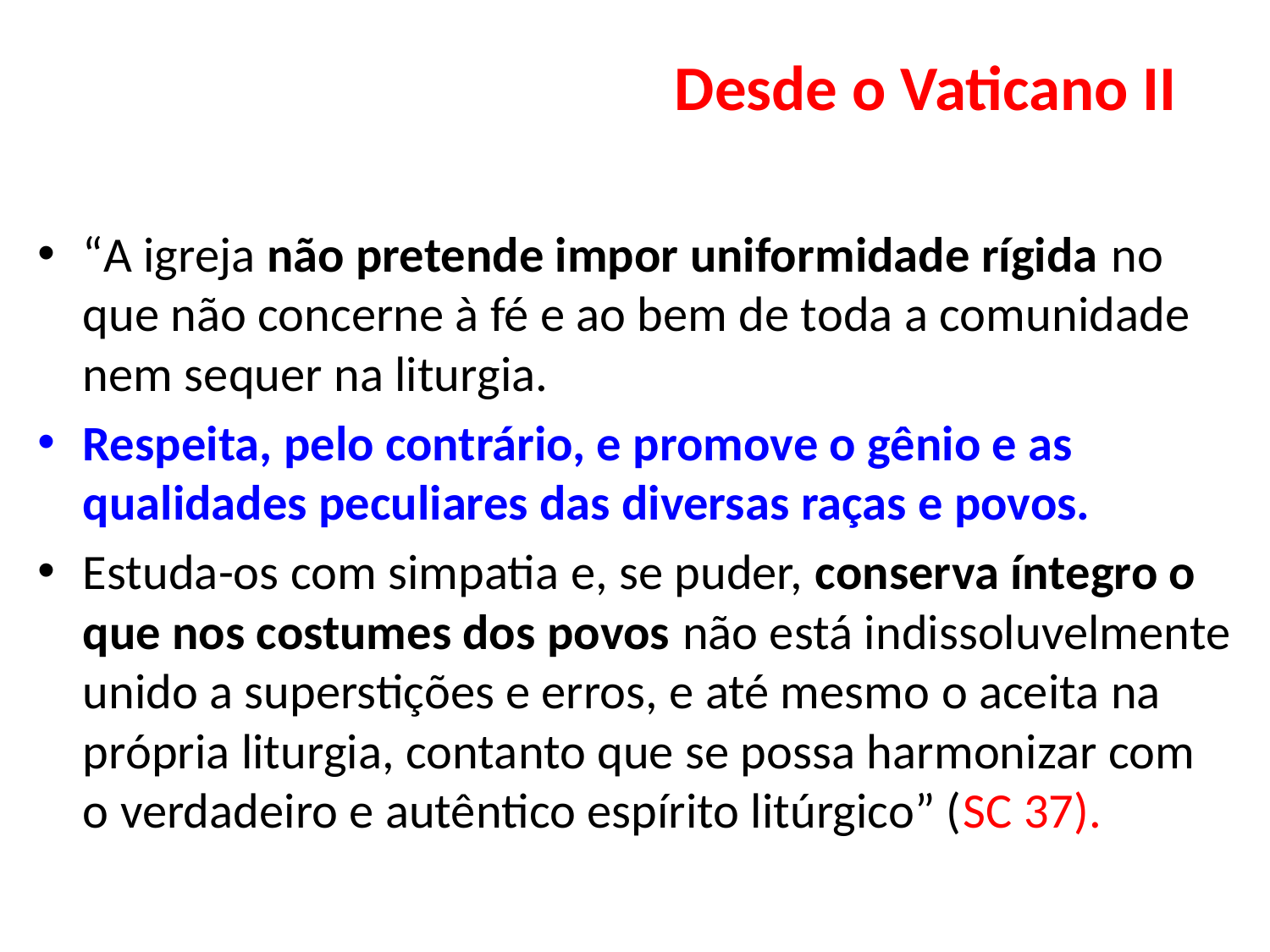

# Desde o Vaticano II
“A igreja não pretende impor uniformidade rígida no que não concerne à fé e ao bem de toda a comunidade nem sequer na liturgia.
Respeita, pelo contrário, e promove o gênio e as qualidades peculiares das diversas raças e povos.
Estuda-os com simpatia e, se puder, conserva íntegro o que nos costumes dos povos não está indissoluvelmente unido a superstições e erros, e até mesmo o aceita na própria liturgia, contanto que se possa harmonizar com o verdadeiro e autêntico espírito litúrgico” (SC 37).